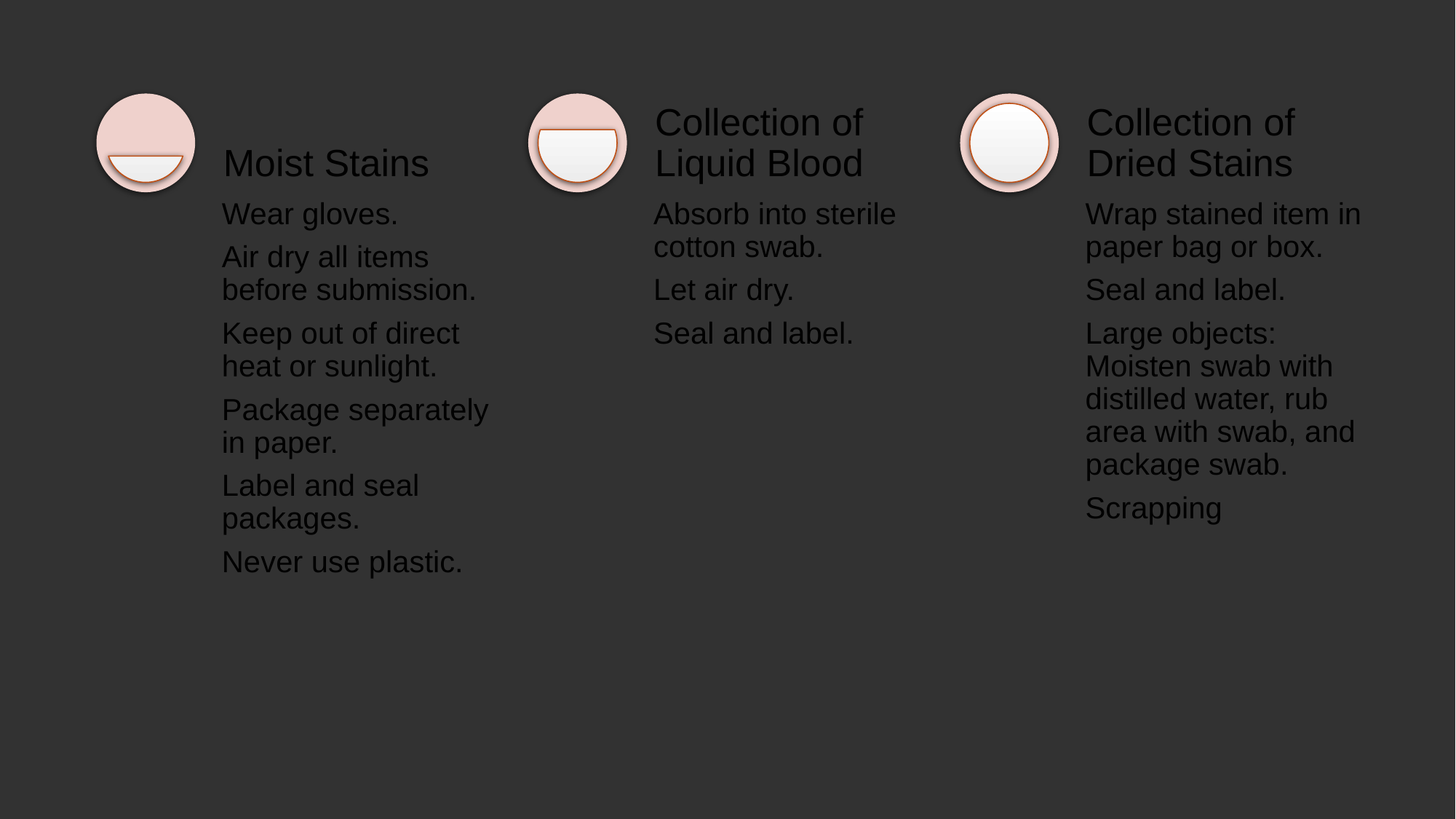

Wear gloves.
Air dry all items before submission.
Keep out of direct heat or sunlight.
Package separately in paper.
Label and seal packages.
Never use plastic.
Moist Stains
Absorb into sterile cotton swab.
Let air dry.
Seal and label.
Collection of Liquid Blood
Wrap stained item in paper bag or box.
Seal and label.
Large objects: Moisten swab with distilled water, rub area with swab, and package swab.
Scrapping
Collection of Dried Stains